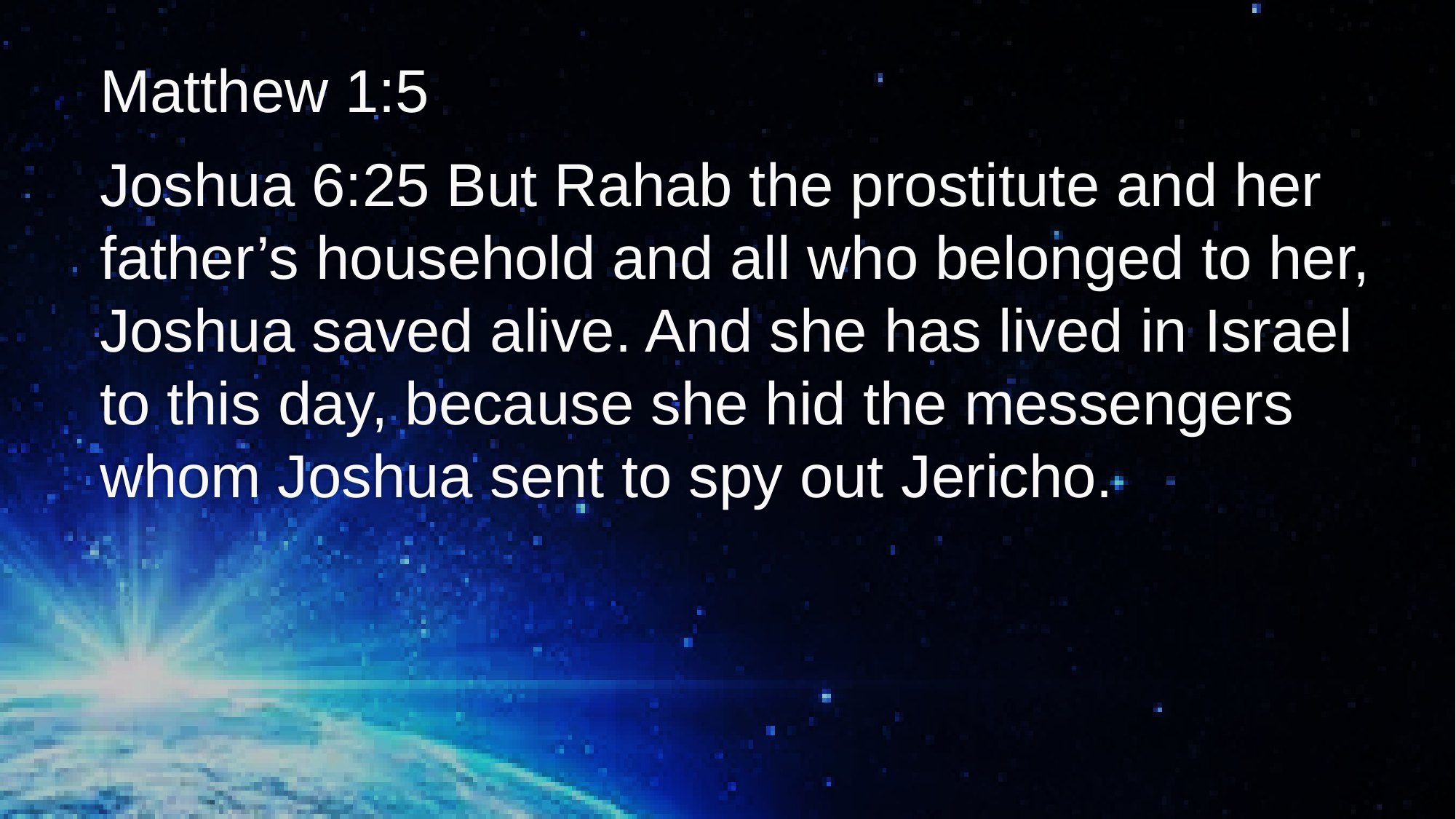

Matthew 1:5
Joshua 6:25 But Rahab the prostitute and her father’s household and all who belonged to her, Joshua saved alive. And she has lived in Israel to this day, because she hid the messengers whom Joshua sent to spy out Jericho.